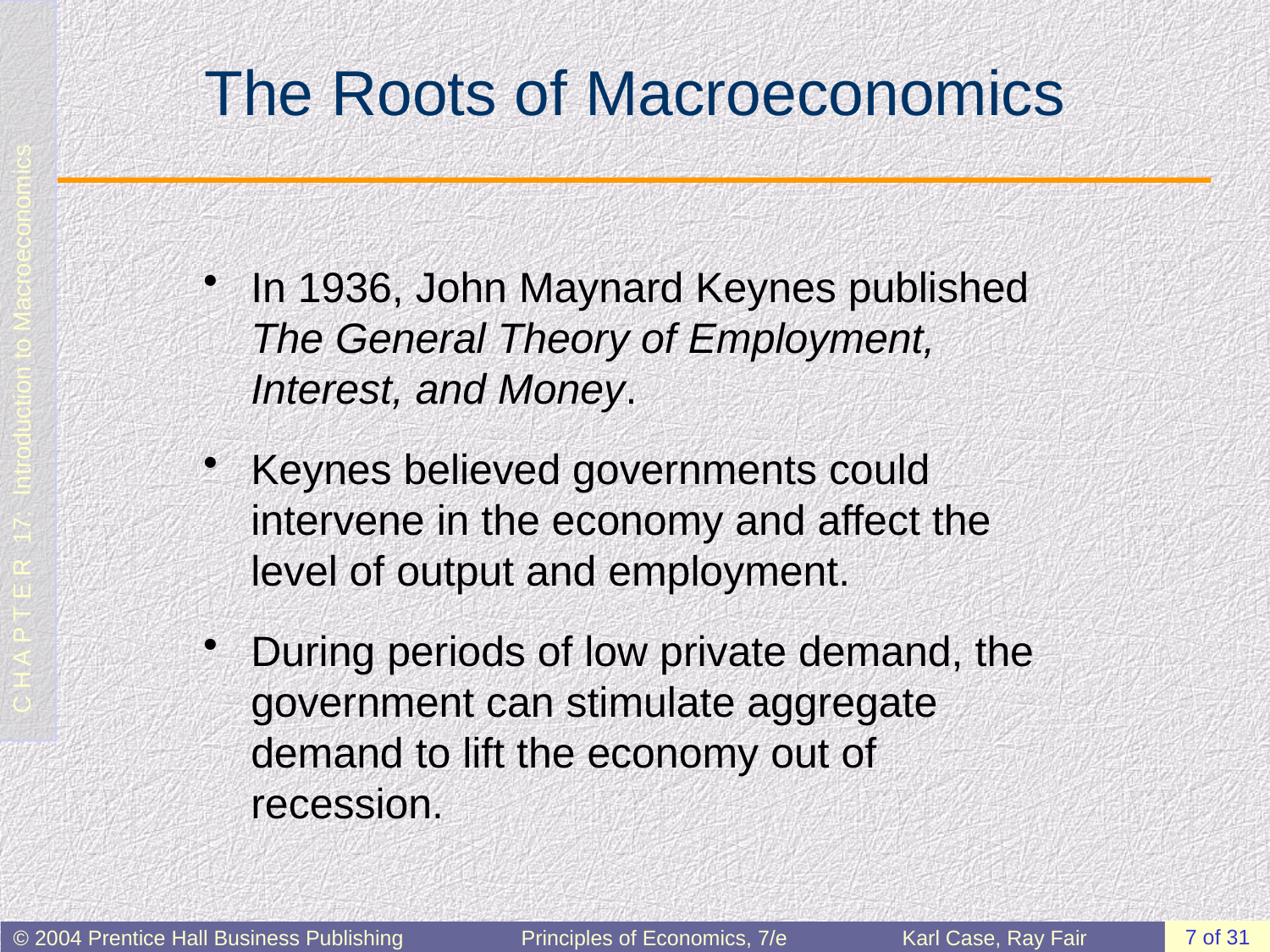

# The Roots of Macroeconomics
In 1936, John Maynard Keynes published The General Theory of Employment, Interest, and Money.
Keynes believed governments could intervene in the economy and affect the level of output and employment.
During periods of low private demand, the government can stimulate aggregate demand to lift the economy out of recession.
7 of 31